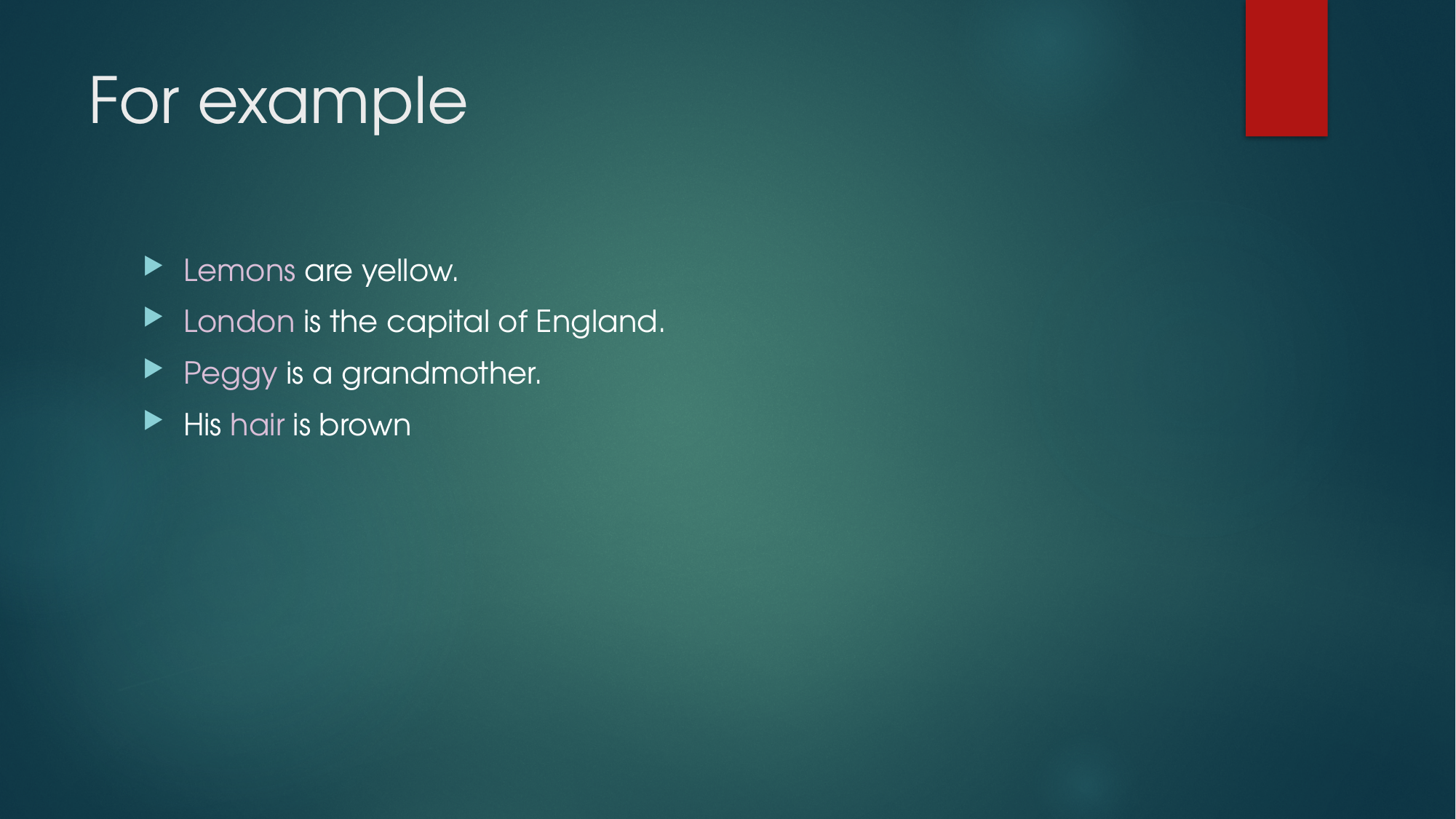

# For example
Lemons are yellow.
London is the capital of England.
Peggy is a grandmother.
His hair is brown